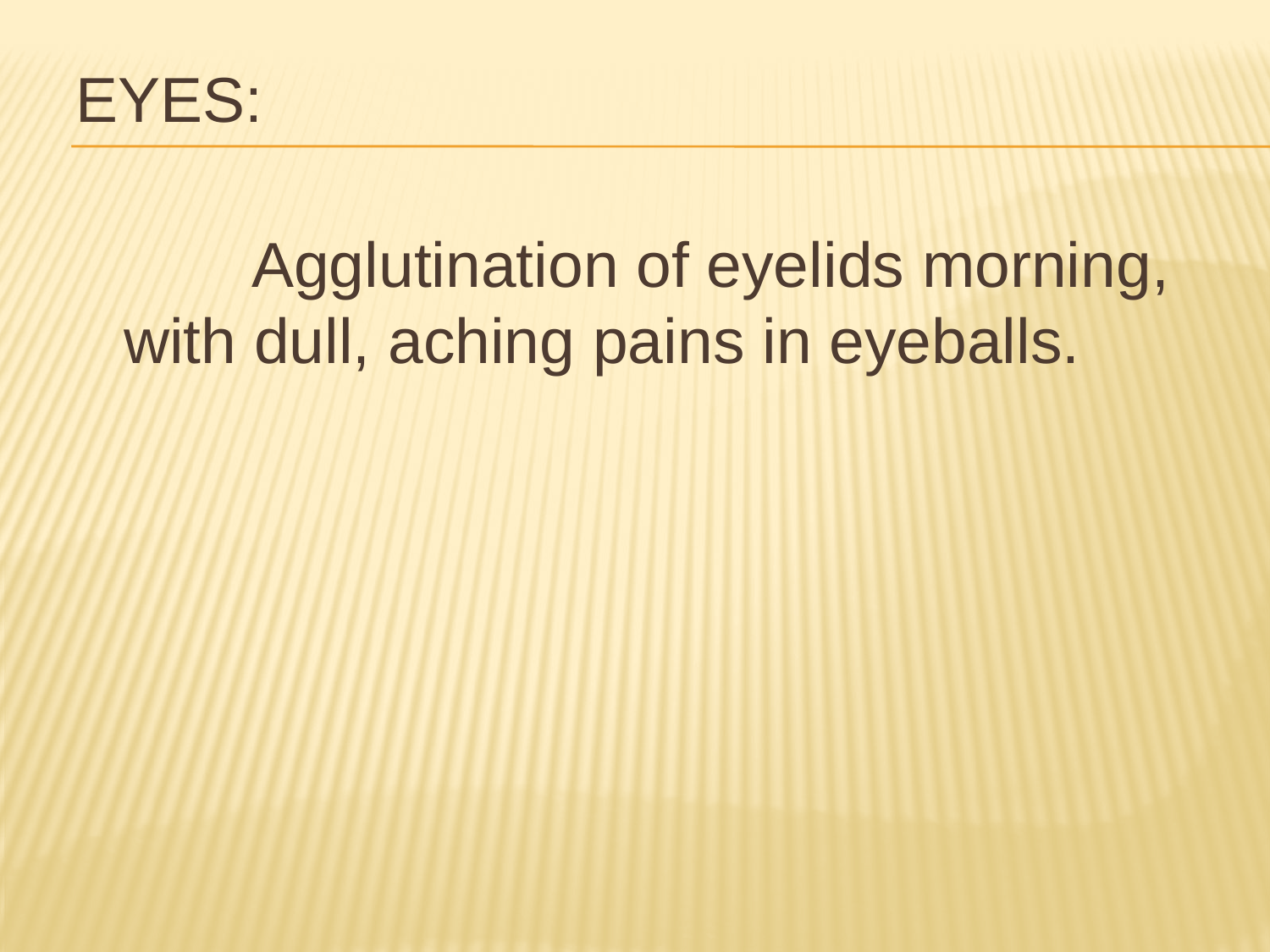

EYES:
          Agglutination of eyelids morning, with dull, aching pains in eyeballs.